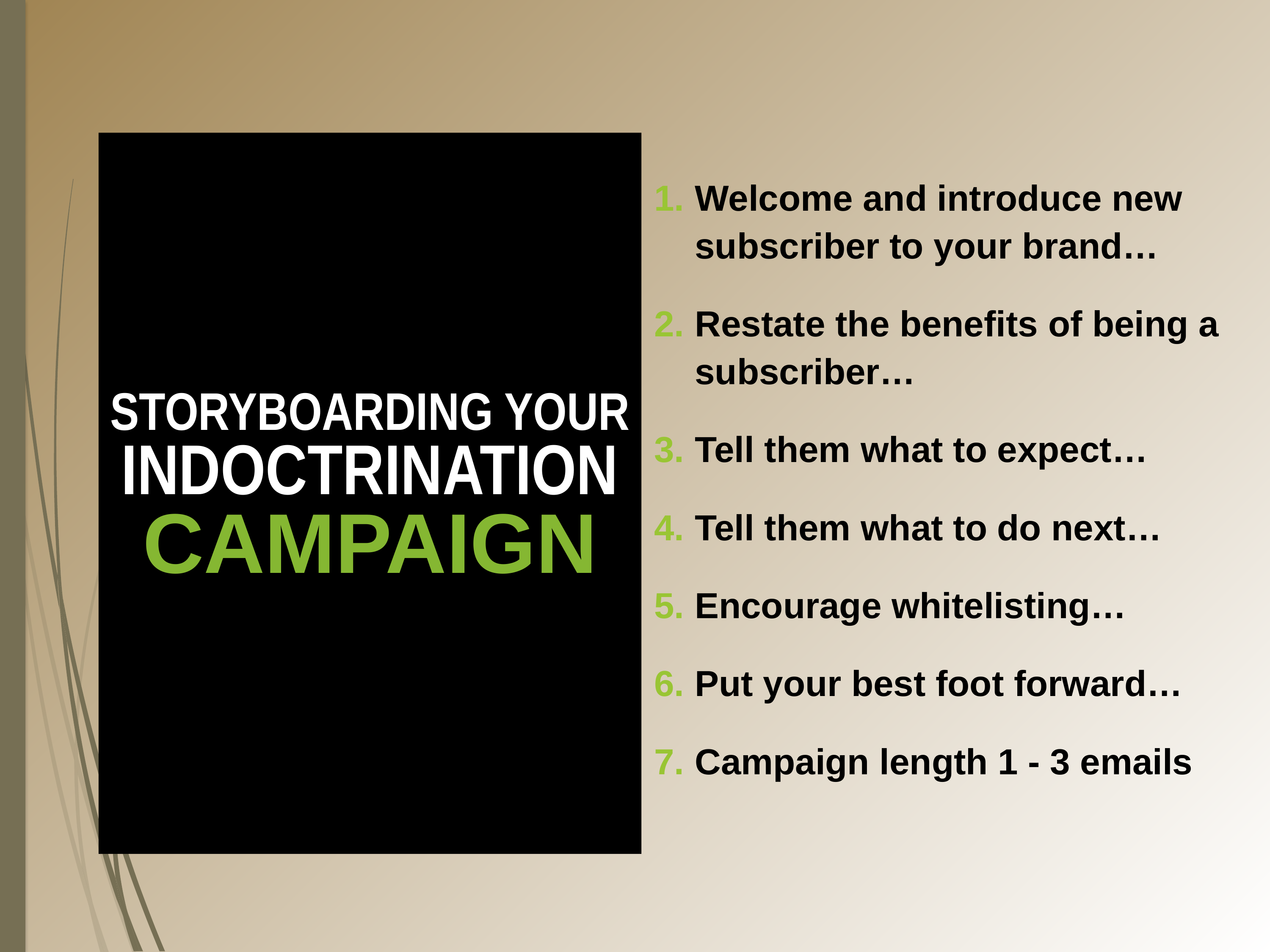

Welcome and introduce new subscriber to your brand…
Restate the benefits of being a subscriber…
Tell them what to expect…
Tell them what to do next…
Encourage whitelisting…
Put your best foot forward…
Campaign length 1 - 3 emails
STORYBOARDING YOUR
INDOCTRINATION CAMPAIGN